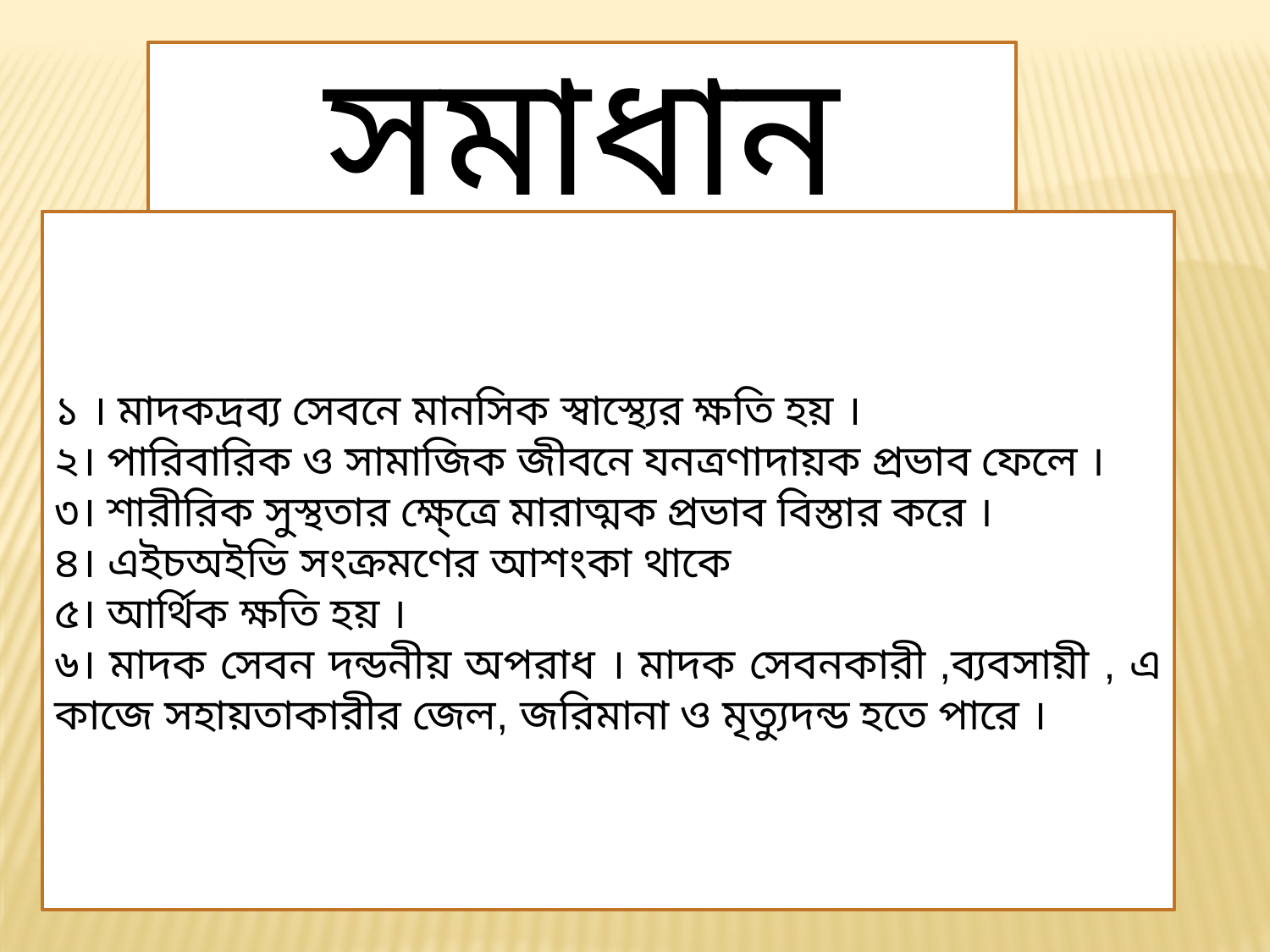

সমাধান
১ । মাদকদ্রব্য সেবনে মানসিক স্বাস্থ্যের ক্ষতি হয় ।
২। পারিবারিক ও সামাজিক জীবনে যনত্রণাদায়ক প্রভাব ফেলে ।
৩। শারীরিক সুস্থতার ক্ষে্ত্রে মারাত্মক প্রভাব বিস্তার করে ।
৪। এইচঅইভি সংক্রমণের আশংকা থাকে                                      ৫। আর্থিক ক্ষতি হয় ।
৬। মাদক সেবন দন্ডনীয় অপরাধ । মাদক সেবনকারী ,ব্যবসায়ী , এ কাজে সহায়তাকারীর জেল, জরিমানা ও মৃত্যুদন্ড হতে পারে ।